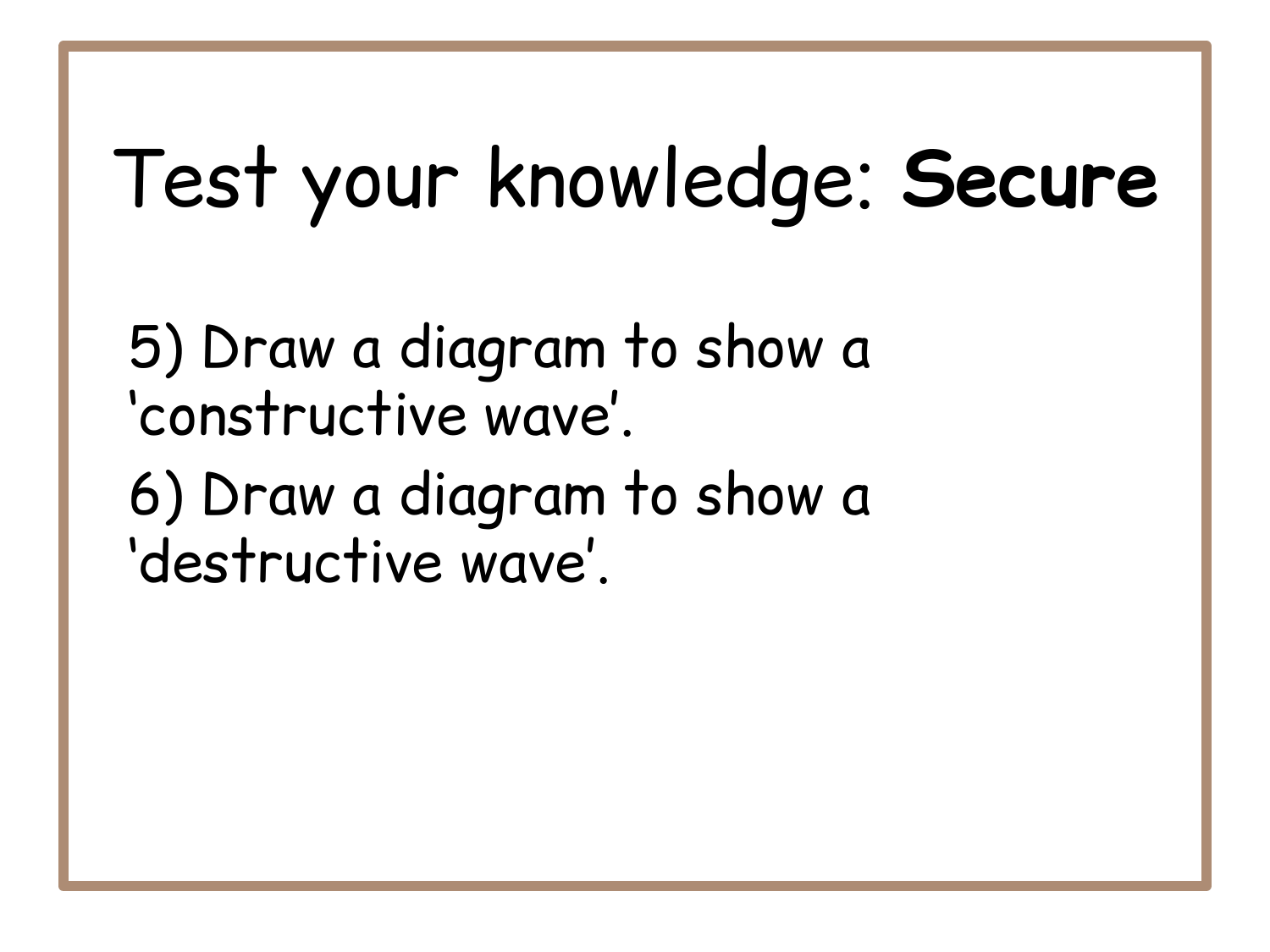

# Test your knowledge: Secure
5) Draw a diagram to show a ‘constructive wave’.
6) Draw a diagram to show a ‘destructive wave’.